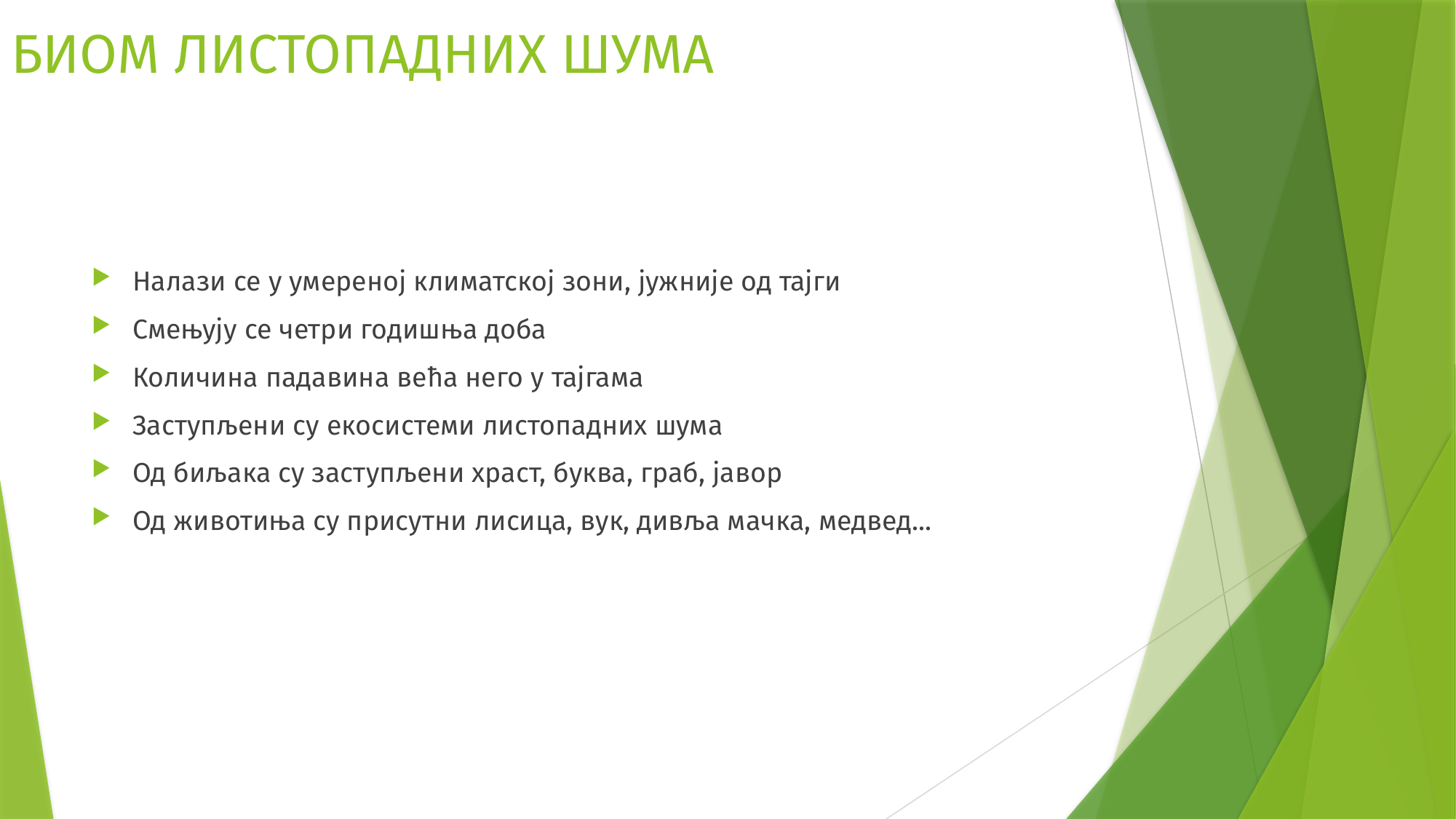

# БИОМ ЛИСТОПАДНИХ ШУМА
Налази се у умереној климатској зони, јужније од тајги
Смењују се четри годишња доба
Количина падавина већа него у тајгама
Заступљени су екосистеми листопадних шума
Од биљака су заступљени храст, буква, граб, јавор
Од животиња су присутни лисица, вук, дивља мачка, медвед...